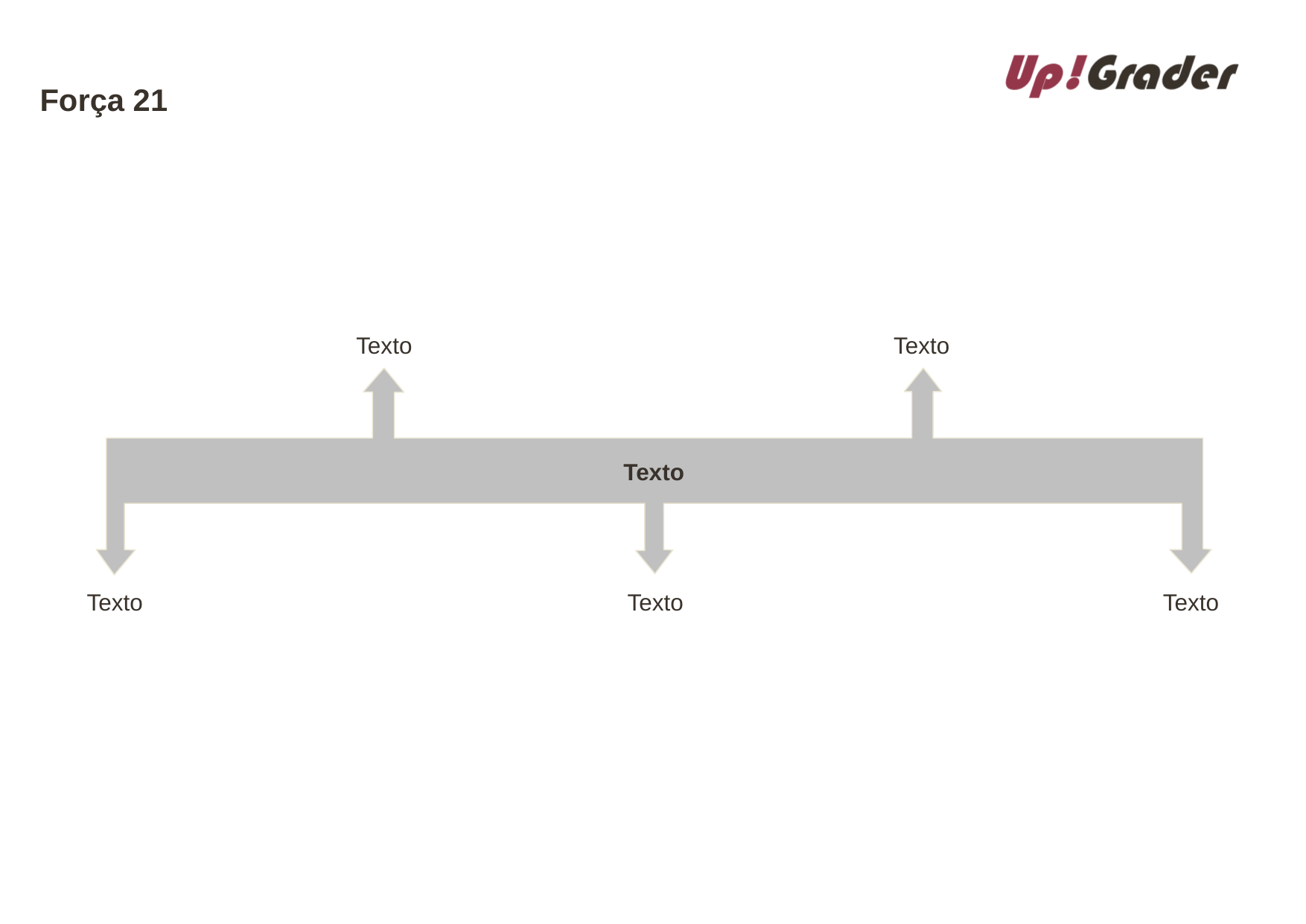

# Força 21
Texto
Texto

Texto
Texto
Texto
Texto